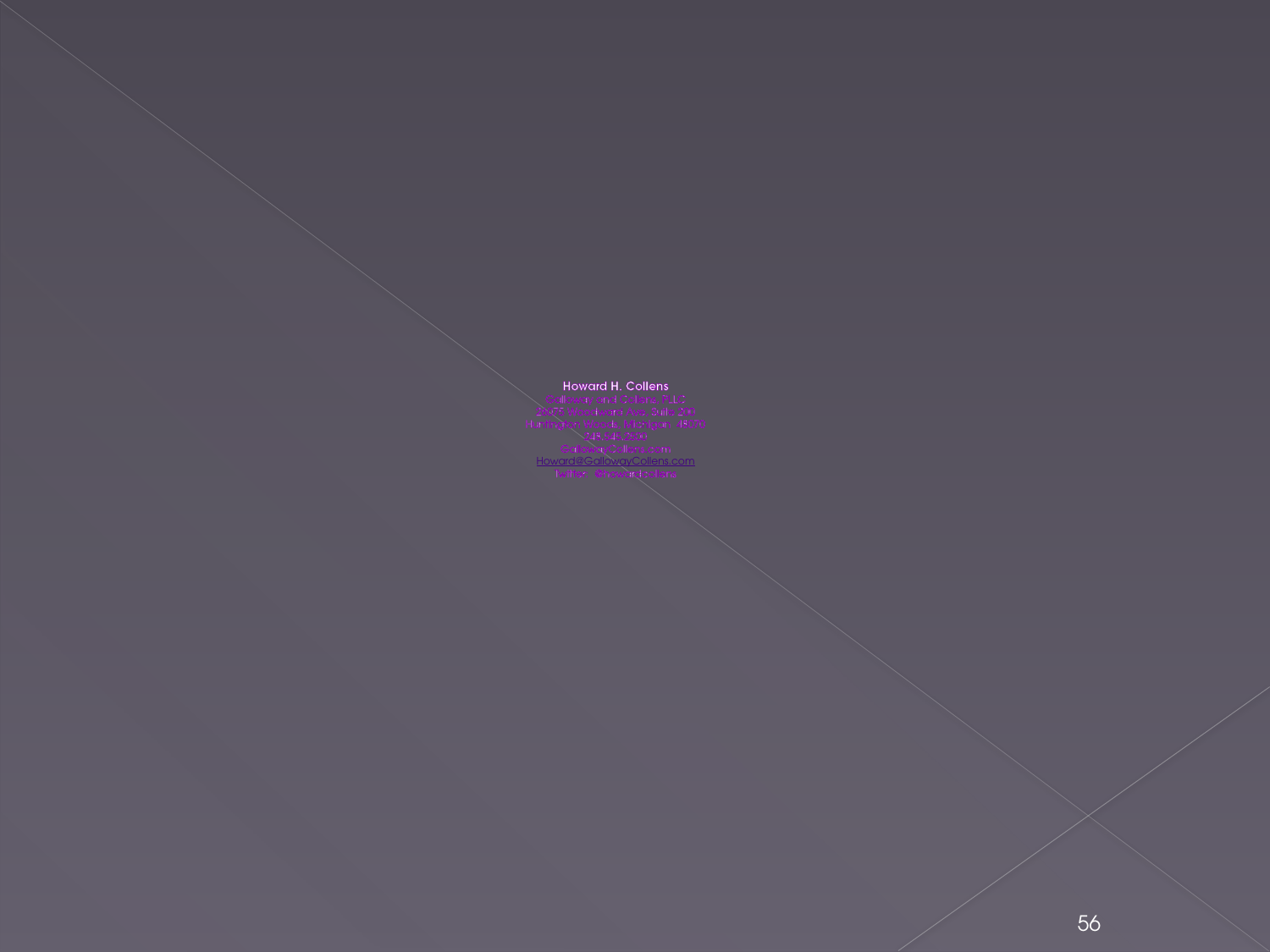

# Howard H. Collens Galloway and Collens, PLLC 26075 Woodward Ave, Suite 200 Huntington Woods, Michigan  48070 248.545.2500 GallowayCollens.com Howard@GallowayCollens.com Twitter:  @howardcollens
56